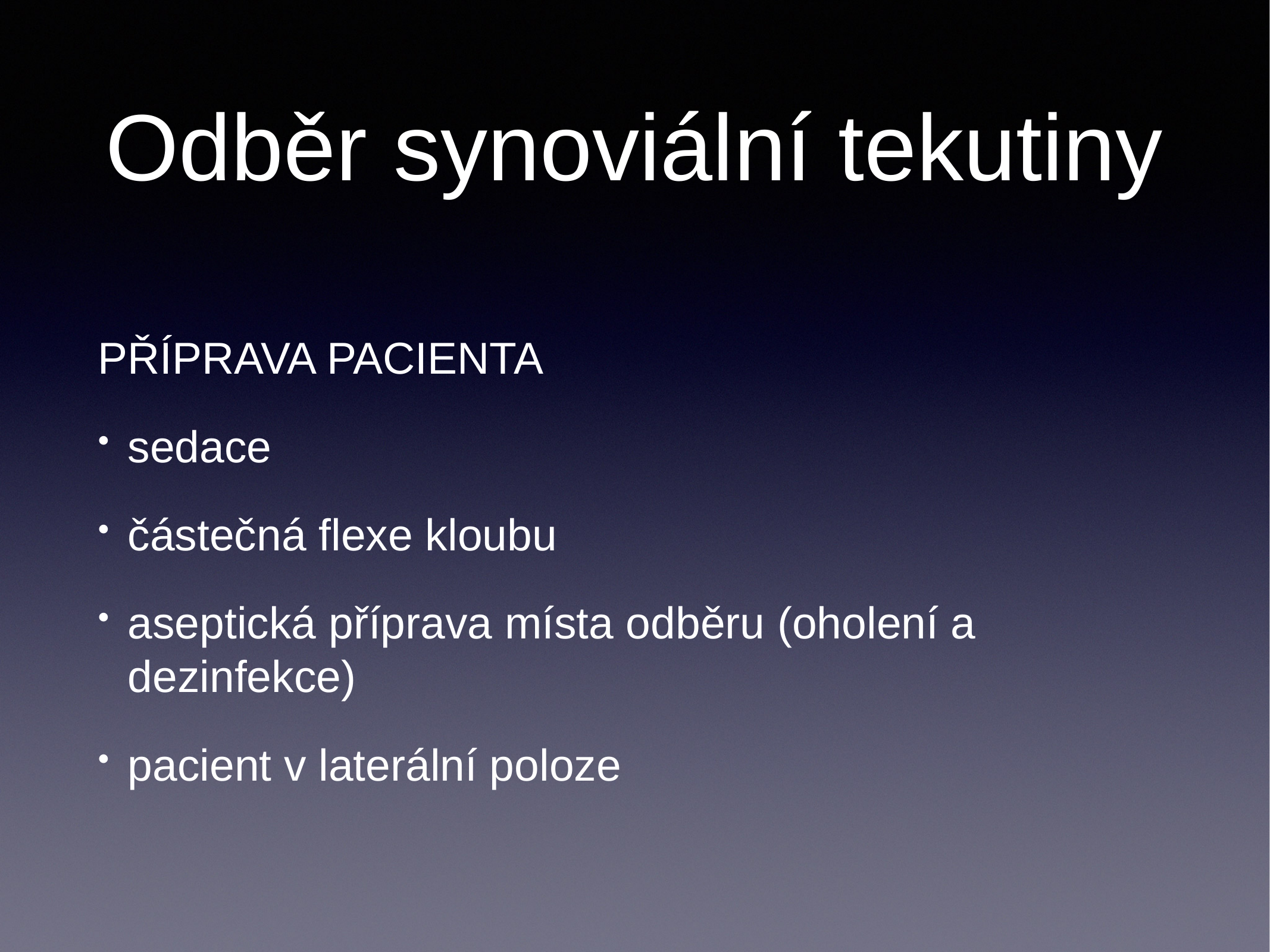

# Odběr synoviální tekutiny
PŘÍPRAVA PACIENTA
sedace
částečná flexe kloubu
aseptická příprava místa odběru (oholení a dezinfekce)
pacient v laterální poloze